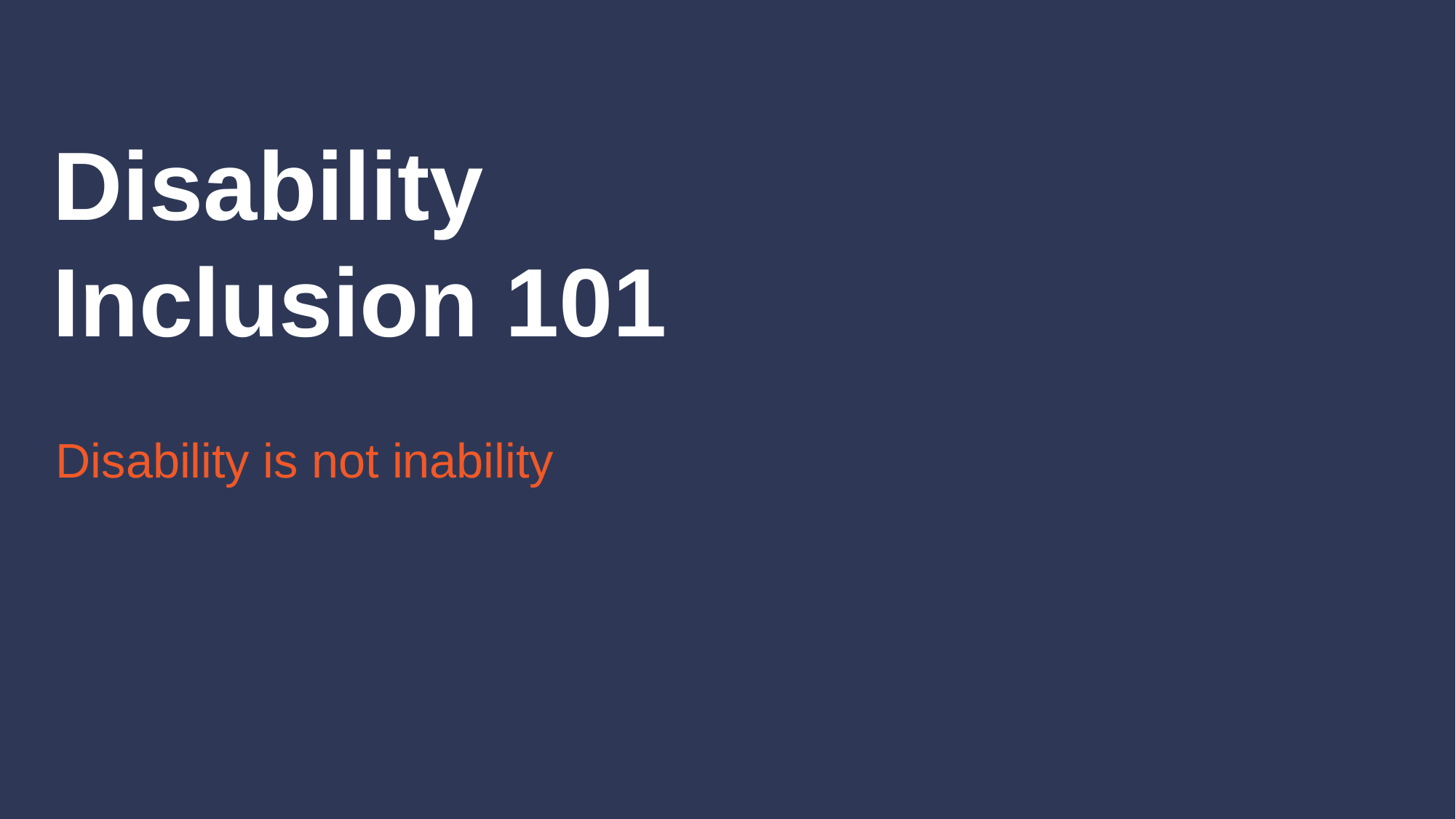

# Disability Inclusion 101
Disability is not inability